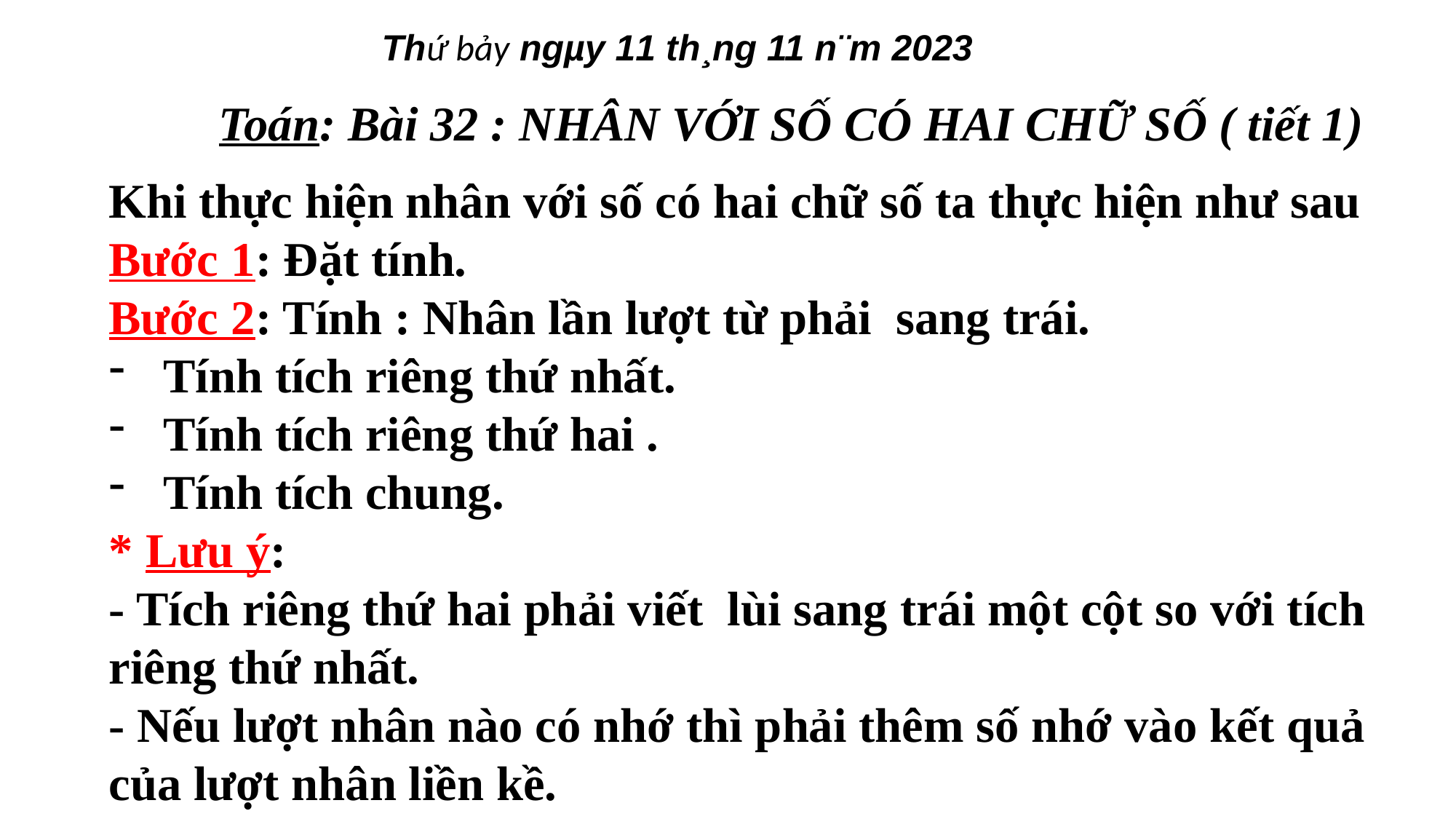

Thứ bảy ngµy 11 th¸ng 11 n¨m 2023
Toán: Bài 32 : NHÂN VỚI SỐ CÓ HAI CHỮ SỐ ( tiết 1)

Khi thực hiện nhân với số có hai chữ số ta thực hiện như sau
Bước 1: Đặt tính.
Bước 2: Tính : Nhân lần lượt từ phải  sang trái.
Tính tích riêng thứ nhất.
Tính tích riêng thứ hai .
Tính tích chung.
* Lưu ý:
- Tích riêng thứ hai phải viết  lùi sang trái một cột so với tích riêng thứ nhất.
- Nếu lượt nhân nào có nhớ thì phải thêm số nhớ vào kết quả của lượt nhân liền kề.